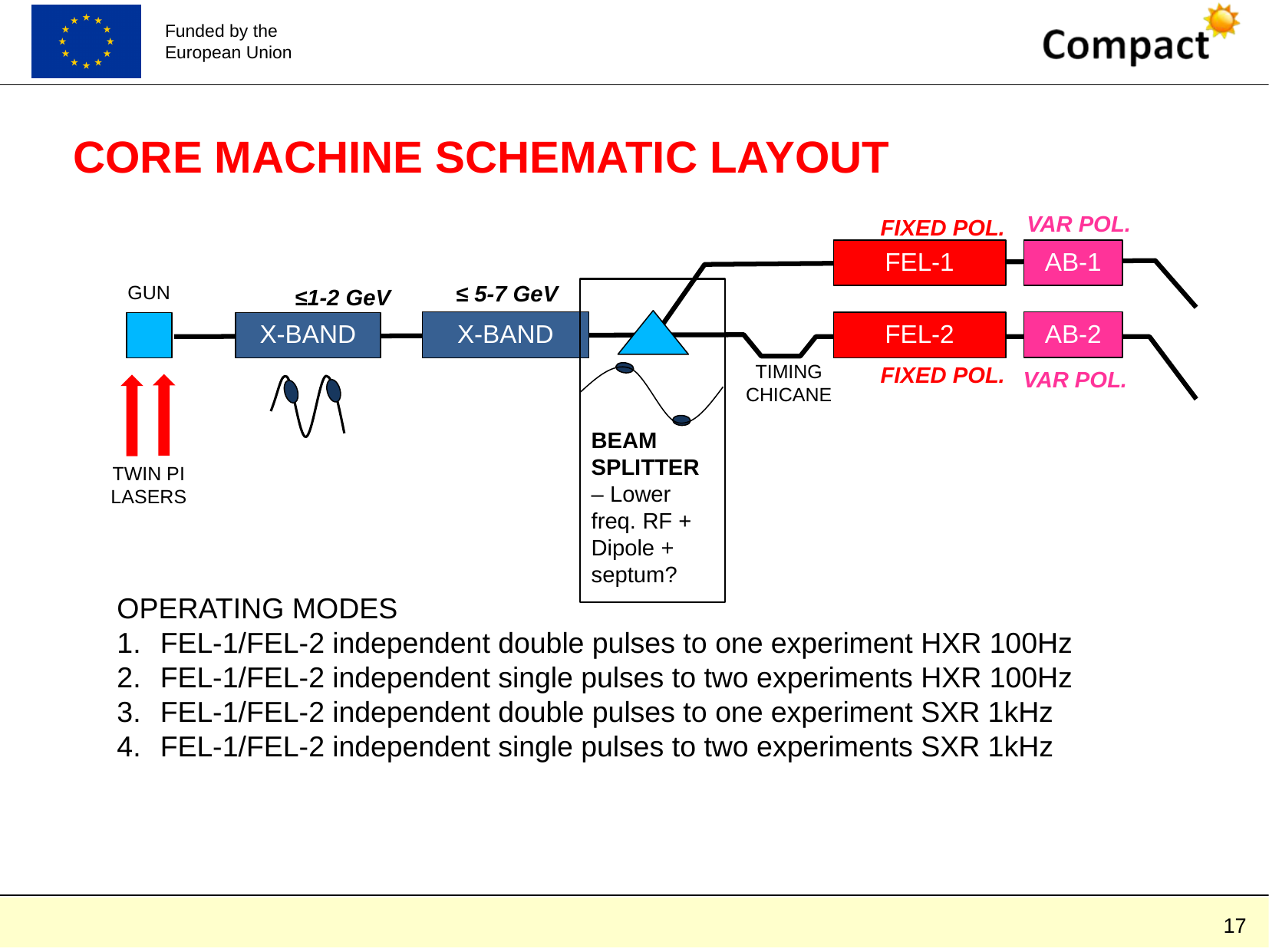

CORE MACHINE SCHEMATIC LAYOUT

VAR POL.
FIXED POL.
FEL-1
AB-1

≤ 5-7 GeV
GUN
≤1-2 GeV

X-BAND
AB-2
FEL-2

X-BAND

TIMING CHICANE
FIXED POL.
VAR POL.

BEAM SPLITTER – Lower freq. RF + Dipole + septum?
TWIN PI LASERS
OPERATING MODES
FEL-1/FEL-2 independent double pulses to one experiment HXR 100Hz
FEL-1/FEL-2 independent single pulses to two experiments HXR 100Hz
FEL-1/FEL-2 independent double pulses to one experiment SXR 1kHz
FEL-1/FEL-2 independent single pulses to two experiments SXR 1kHz

17